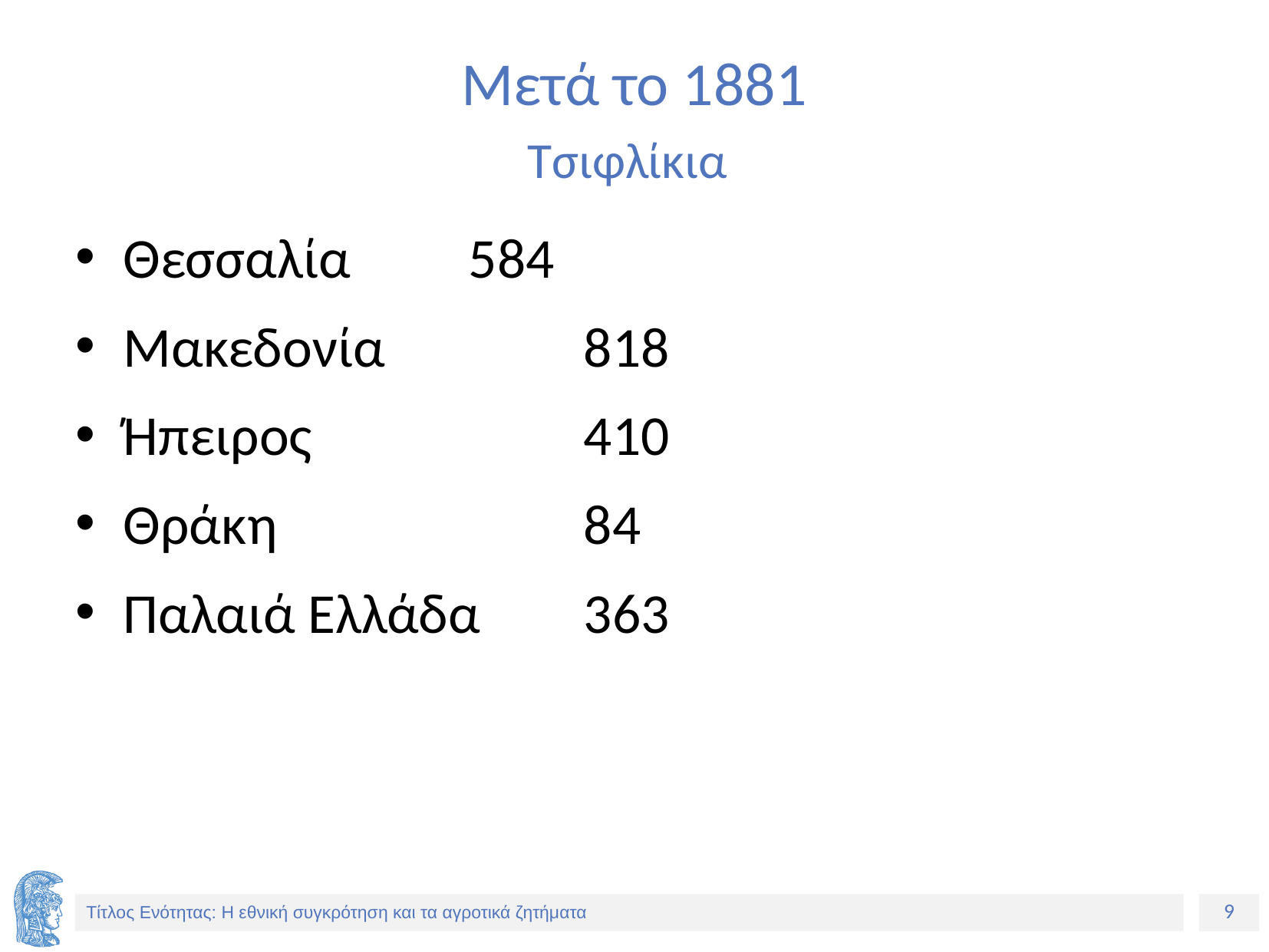

# Μετά το 1881 Τσιφλίκια
Μετά το 1881
 	Τσιφλίκια

Θεσσαλία 	 	  584
Μακεδονία 		  818
Ήπειρος 		       410
Θράκη			    84
Παλαιά Ελλάδα  363
Θεσσαλία		584
Μακεδονία		818
Ήπειρος			410
Θράκη			84
Παλαιά Ελλάδα	363